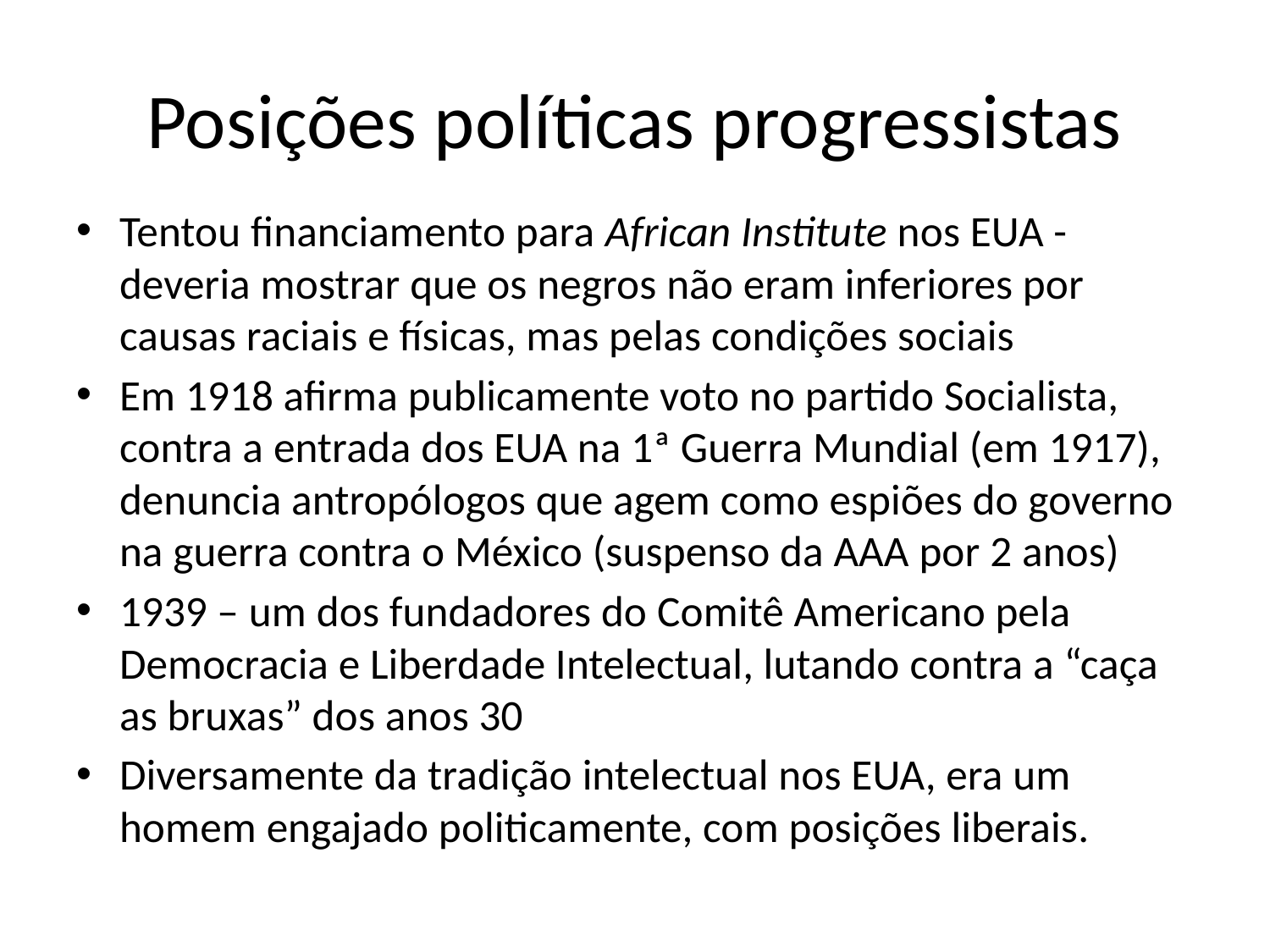

# Posições políticas progressistas
Tentou financiamento para African Institute nos EUA - deveria mostrar que os negros não eram inferiores por causas raciais e físicas, mas pelas condições sociais
Em 1918 afirma publicamente voto no partido Socialista, contra a entrada dos EUA na 1ª Guerra Mundial (em 1917), denuncia antropólogos que agem como espiões do governo na guerra contra o México (suspenso da AAA por 2 anos)
1939 – um dos fundadores do Comitê Americano pela Democracia e Liberdade Intelectual, lutando contra a “caça as bruxas” dos anos 30
Diversamente da tradição intelectual nos EUA, era um homem engajado politicamente, com posições liberais.